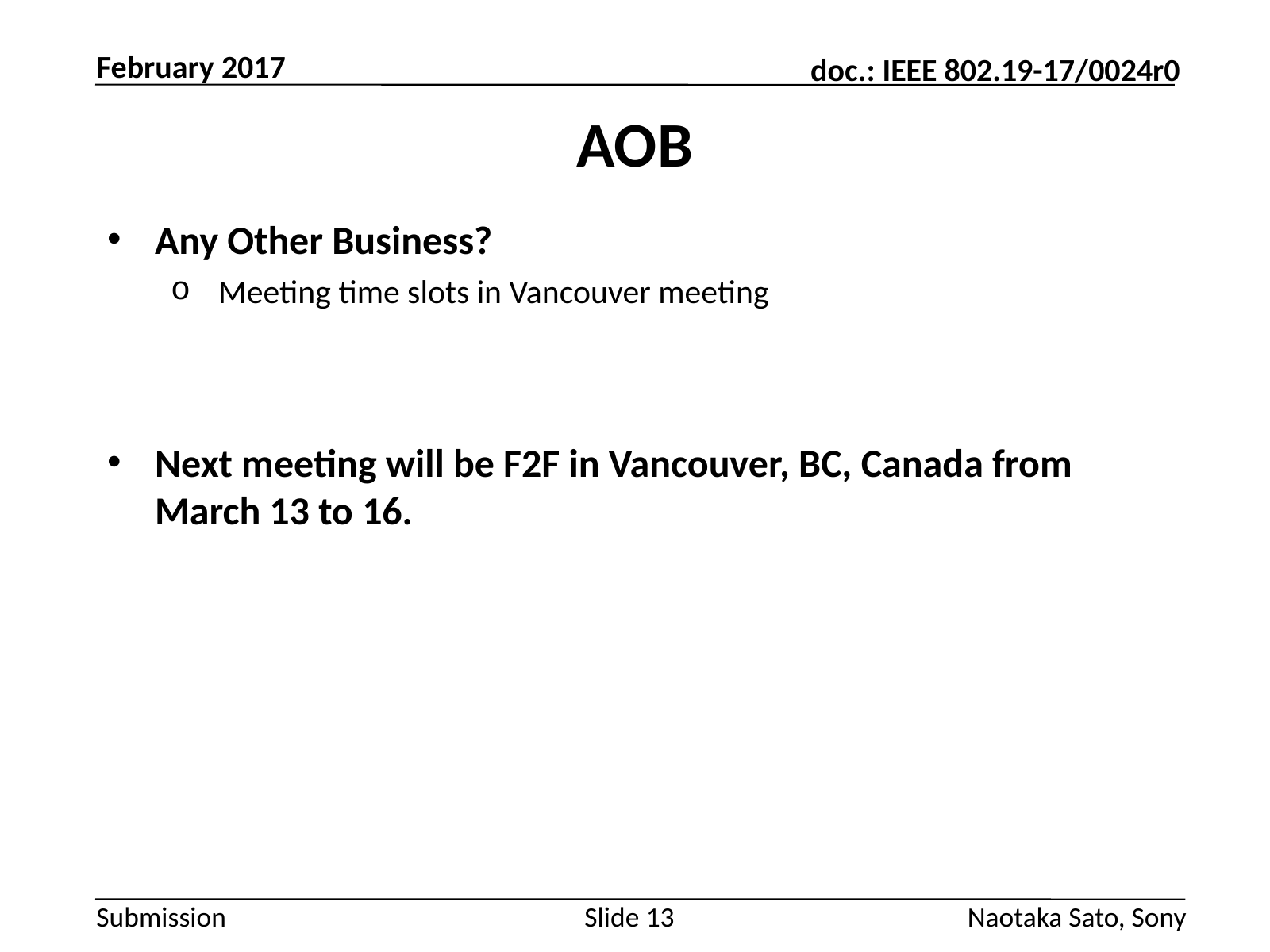

February 2017
# AOB
Any Other Business?
Meeting time slots in Vancouver meeting

Next meeting will be F2F in Vancouver, BC, Canada from March 13 to 16.
Slide 13
Naotaka Sato, Sony